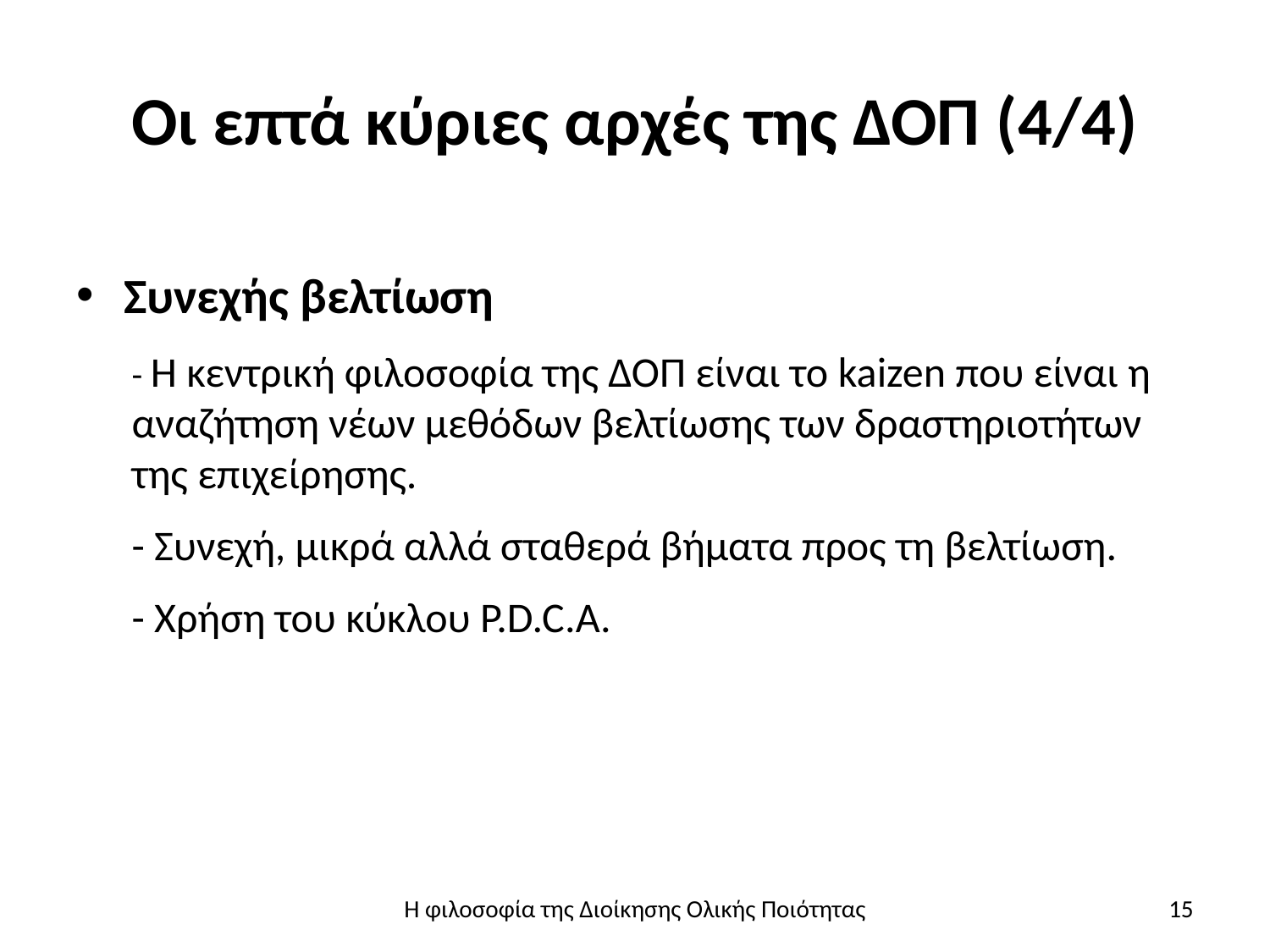

# Οι επτά κύριες αρχές της ΔΟΠ (4/4)

Συνεχής βελτίωση
- Η κεντρική φιλοσοφία της ΔΟΠ είναι το kaizen που είναι η αναζήτηση νέων μεθόδων βελτίωσης των δραστηριοτήτων της επιχείρησης.
- Συνεχή, μικρά αλλά σταθερά βήματα προς τη βελτίωση.
- Χρήση του κύκλου P.D.C.A.
Η φιλοσοφία της Διοίκησης Ολικής Ποιότητας
15